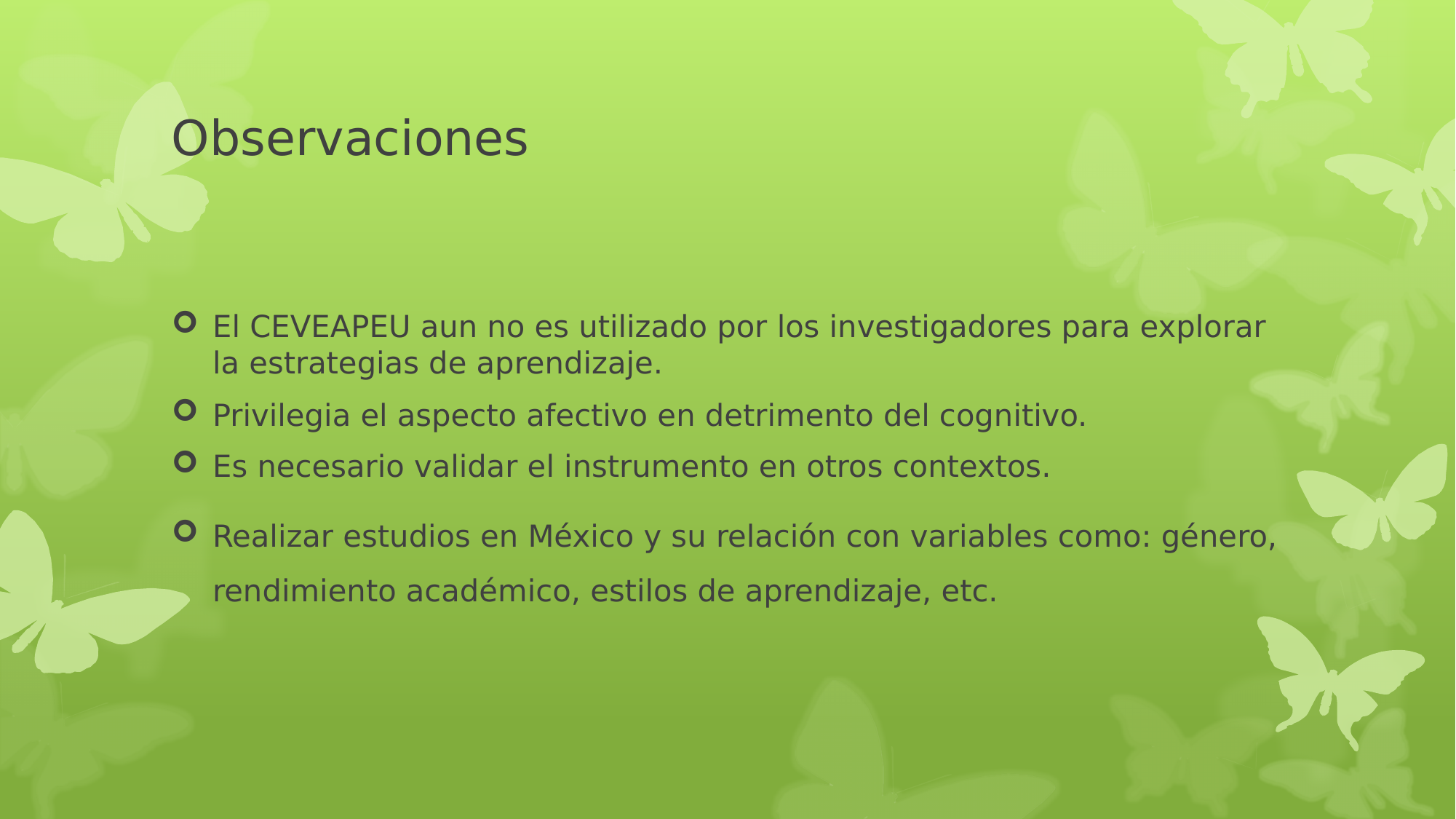

# Observaciones
El CEVEAPEU aun no es utilizado por los investigadores para explorar la estrategias de aprendizaje.
Privilegia el aspecto afectivo en detrimento del cognitivo.
Es necesario validar el instrumento en otros contextos.
Realizar estudios en México y su relación con variables como: género, rendimiento académico, estilos de aprendizaje, etc.